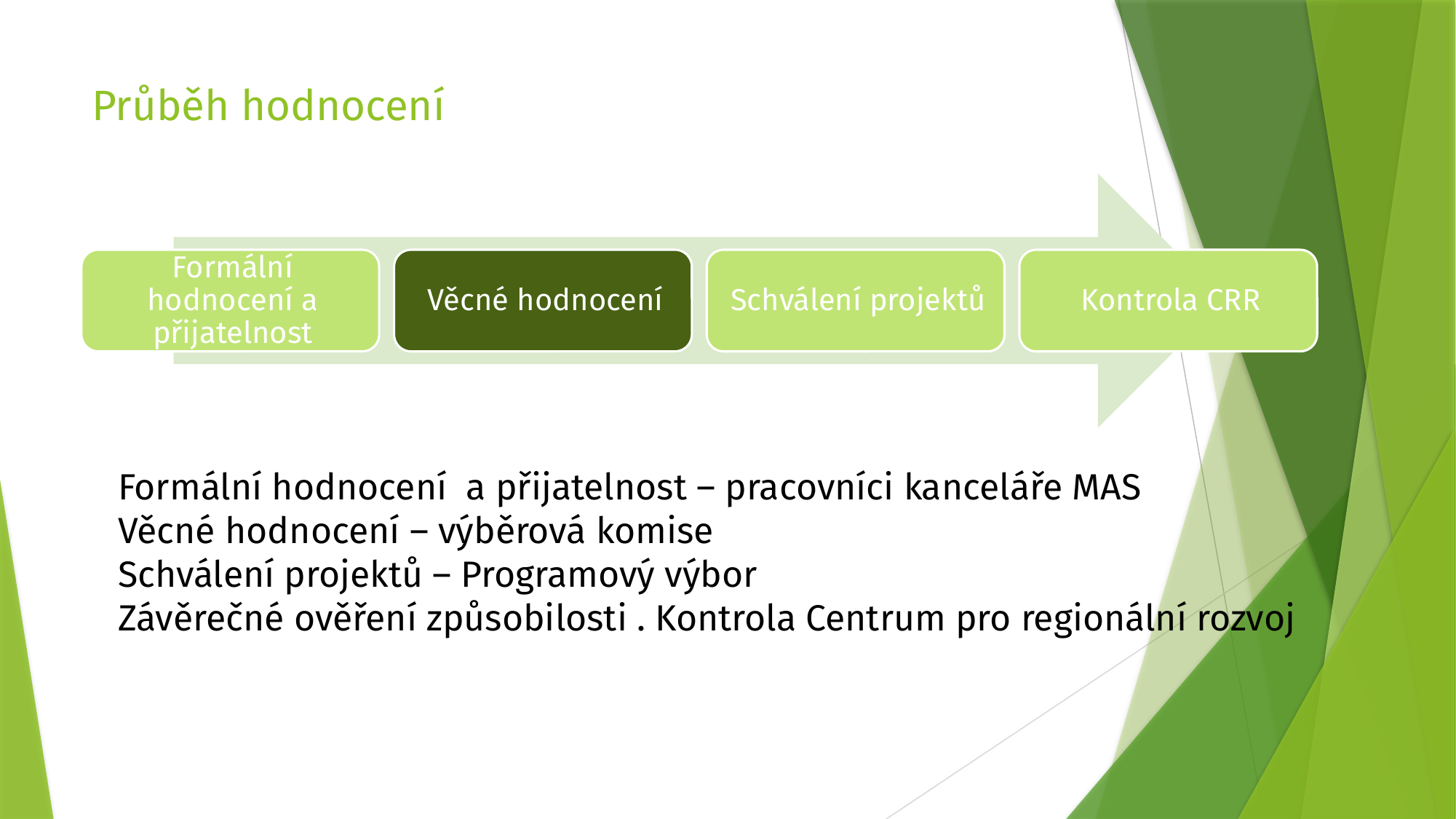

# Průběh hodnocení
Formální hodnocení a přijatelnost
Věcné hodnocení
Schválení projektů
Kontrola CRR
Formální hodnocení  a přijatelnost – pracovníci kanceláře MAS
Věcné hodnocení – výběrová komise
Schválení projektů – Programový výbor
Závěrečné ověření způsobilosti . Kontrola Centrum pro regionální rozvoj